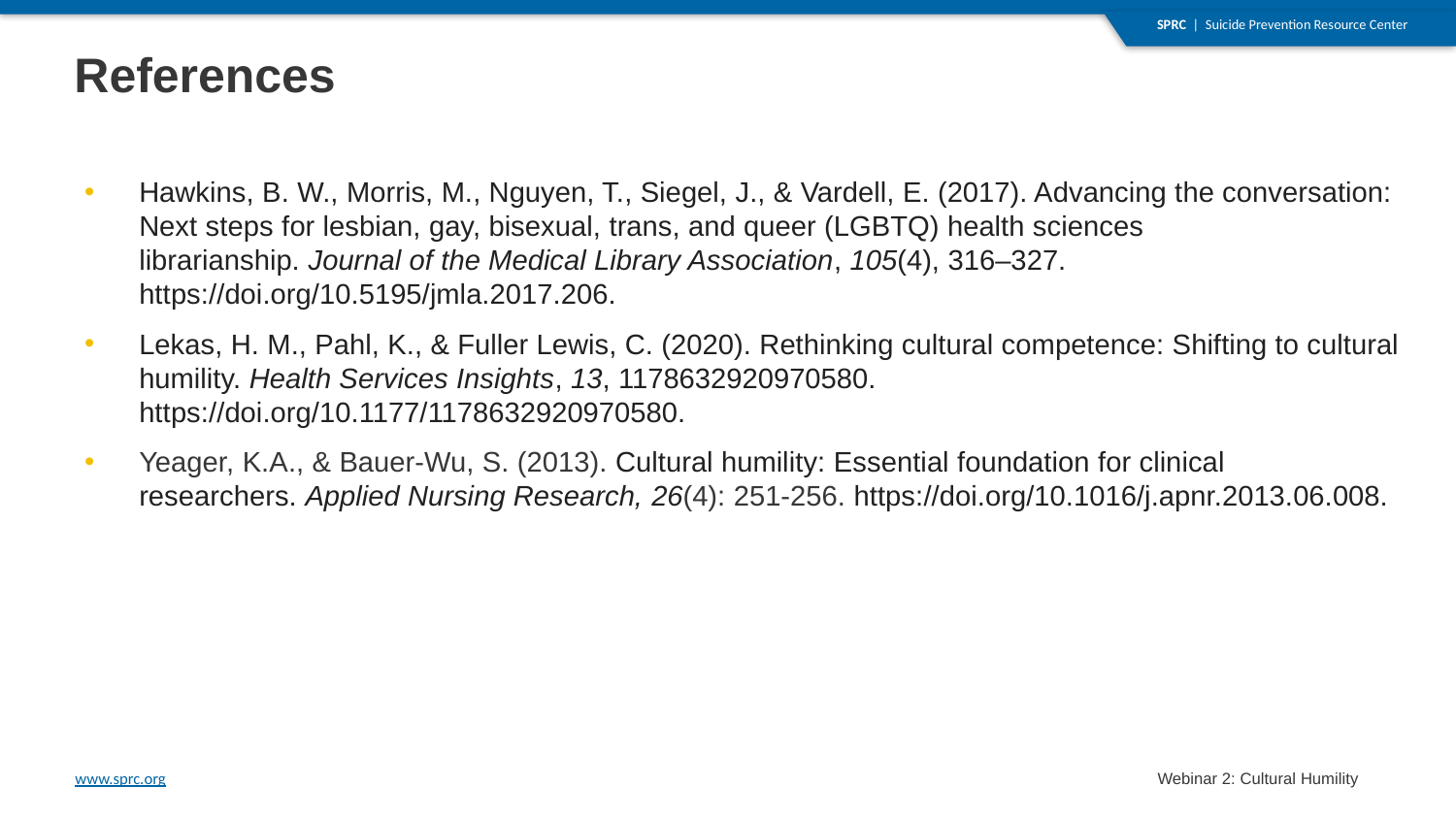

# References
Hawkins, B. W., Morris, M., Nguyen, T., Siegel, J., & Vardell, E. (2017). Advancing the conversation: Next steps for lesbian, gay, bisexual, trans, and queer (LGBTQ) health sciences librarianship. Journal of the Medical Library Association, 105(4), 316–327. https://doi.org/10.5195/jmla.2017.206.
Lekas, H. M., Pahl, K., & Fuller Lewis, C. (2020). Rethinking cultural competence: Shifting to cultural humility. Health Services Insights, 13, 1178632920970580. https://doi.org/10.1177/1178632920970580.
Yeager, K.A., & Bauer-Wu, S. (2013). Cultural humility: Essential foundation for clinical researchers. Applied Nursing Research, 26(4): 251-256. https://doi.org/10.1016/j.apnr.2013.06.008.

Webinar 2: Cultural Humility